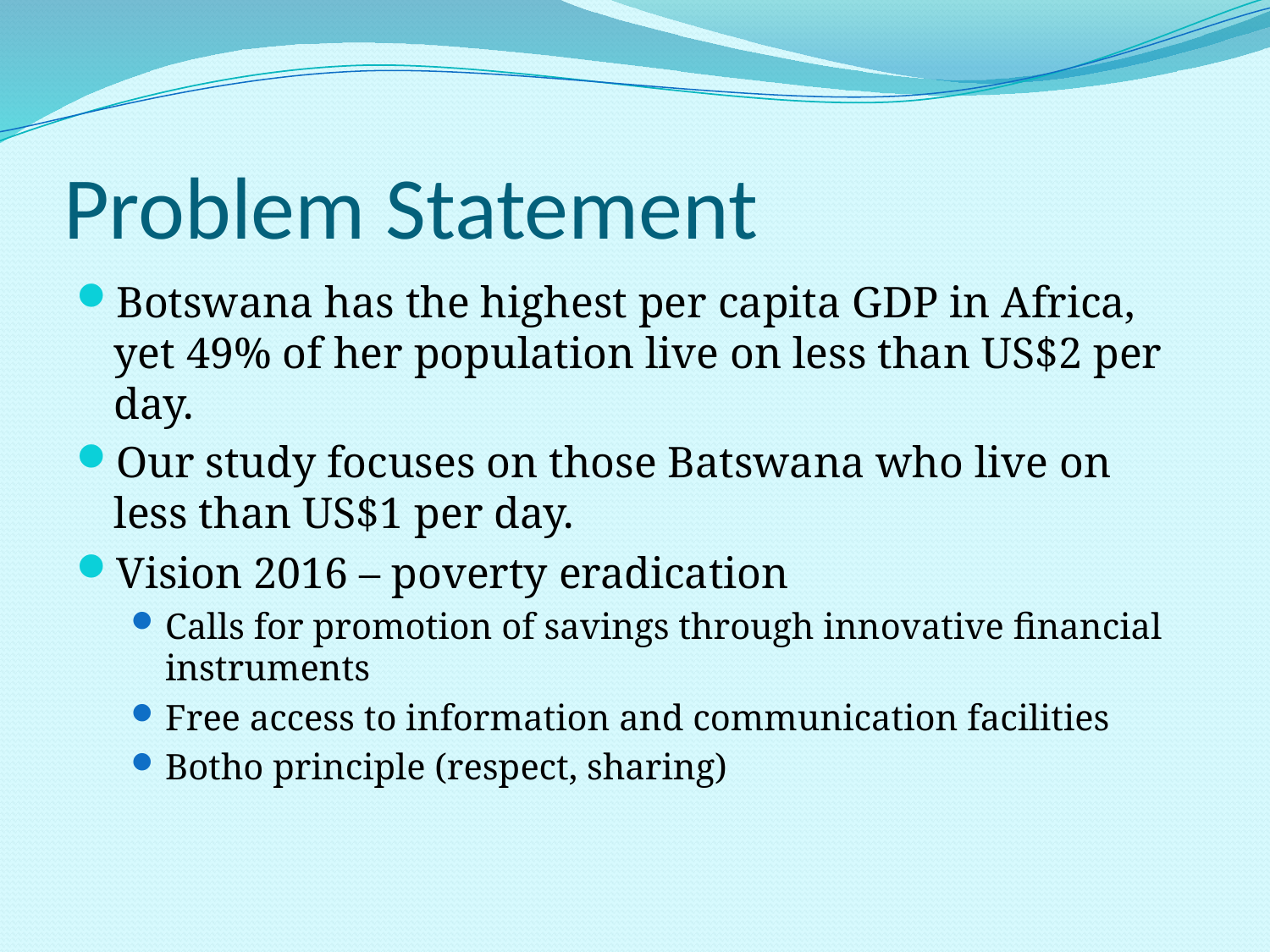

# Problem Statement
Botswana has the highest per capita GDP in Africa, yet 49% of her population live on less than US$2 per day.
Our study focuses on those Batswana who live on less than US$1 per day.
Vision 2016 – poverty eradication
Calls for promotion of savings through innovative financial instruments
Free access to information and communication facilities
Botho principle (respect, sharing)